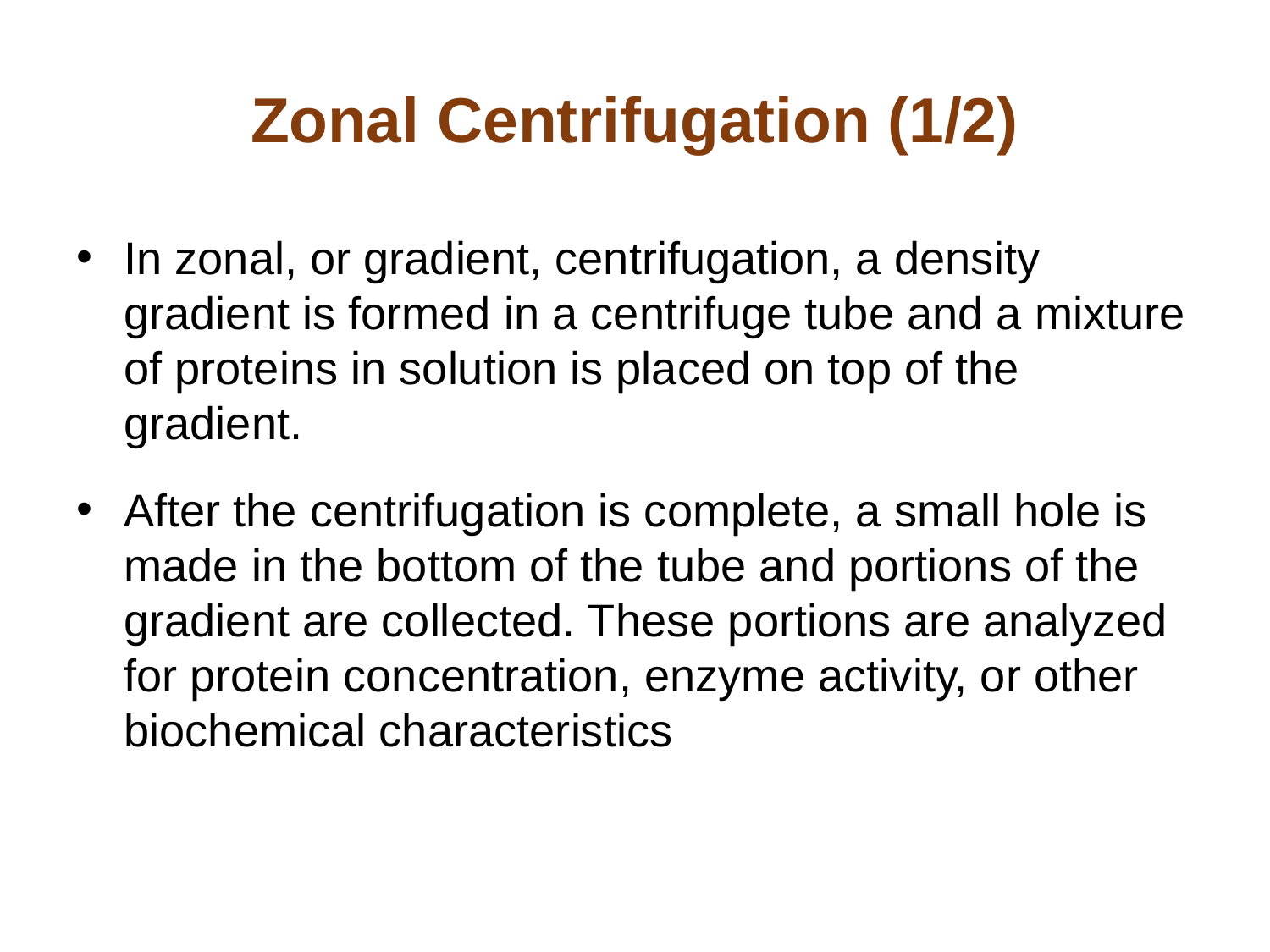

# Zonal Centrifugation (1/2)
In zonal, or gradient, centrifugation, a density gradient is formed in a centrifuge tube and a mixture of proteins in solution is placed on top of the gradient.
After the centrifugation is complete, a small hole is made in the bottom of the tube and portions of the gradient are collected. These portions are analyzed for protein concentration, enzyme activity, or other biochemical characteristics